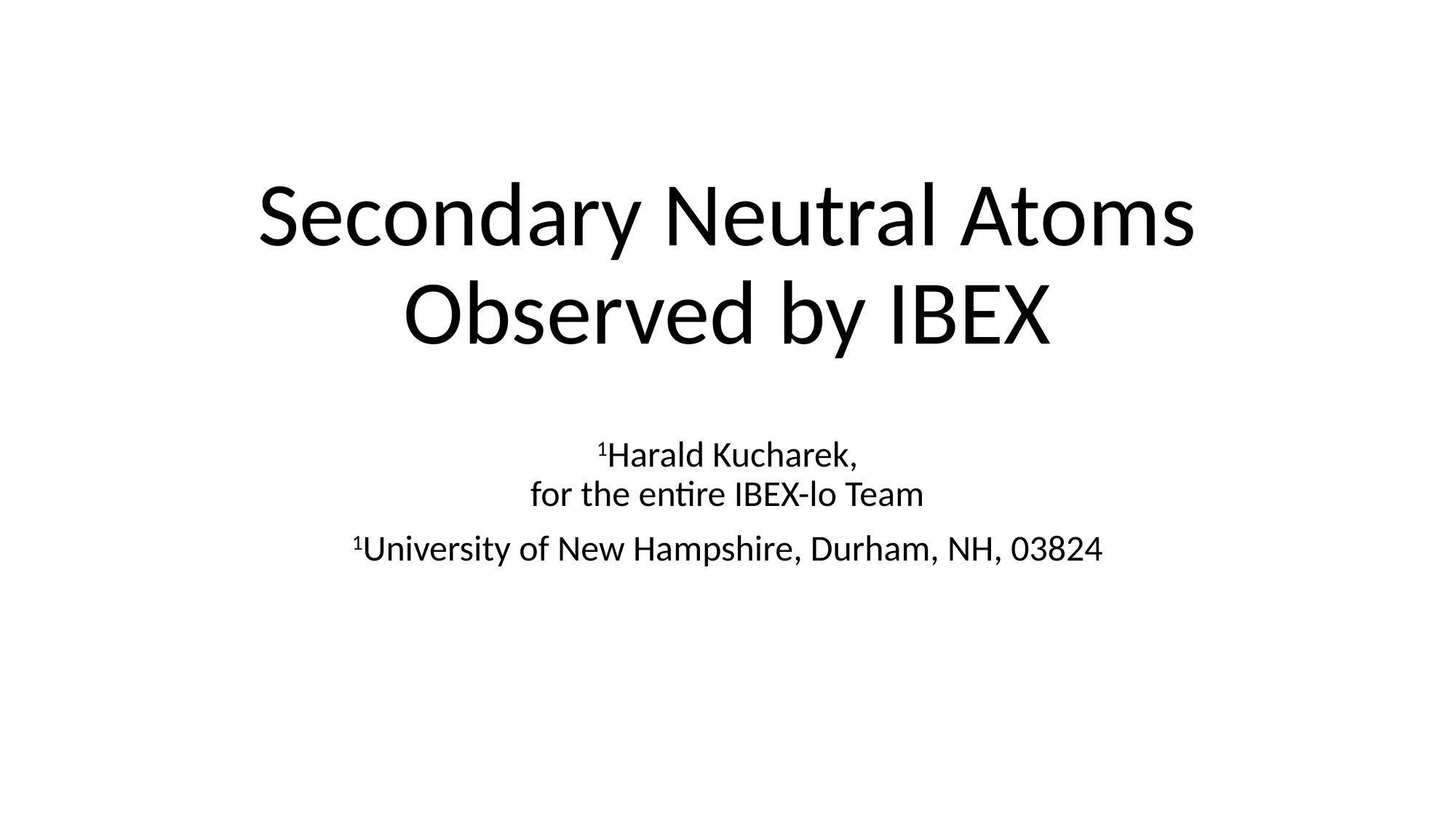

# Secondary Neutral Atoms Observed by IBEX
1Harald Kucharek,
for the entire IBEX-lo Team
1University of New Hampshire, Durham, NH, 03824